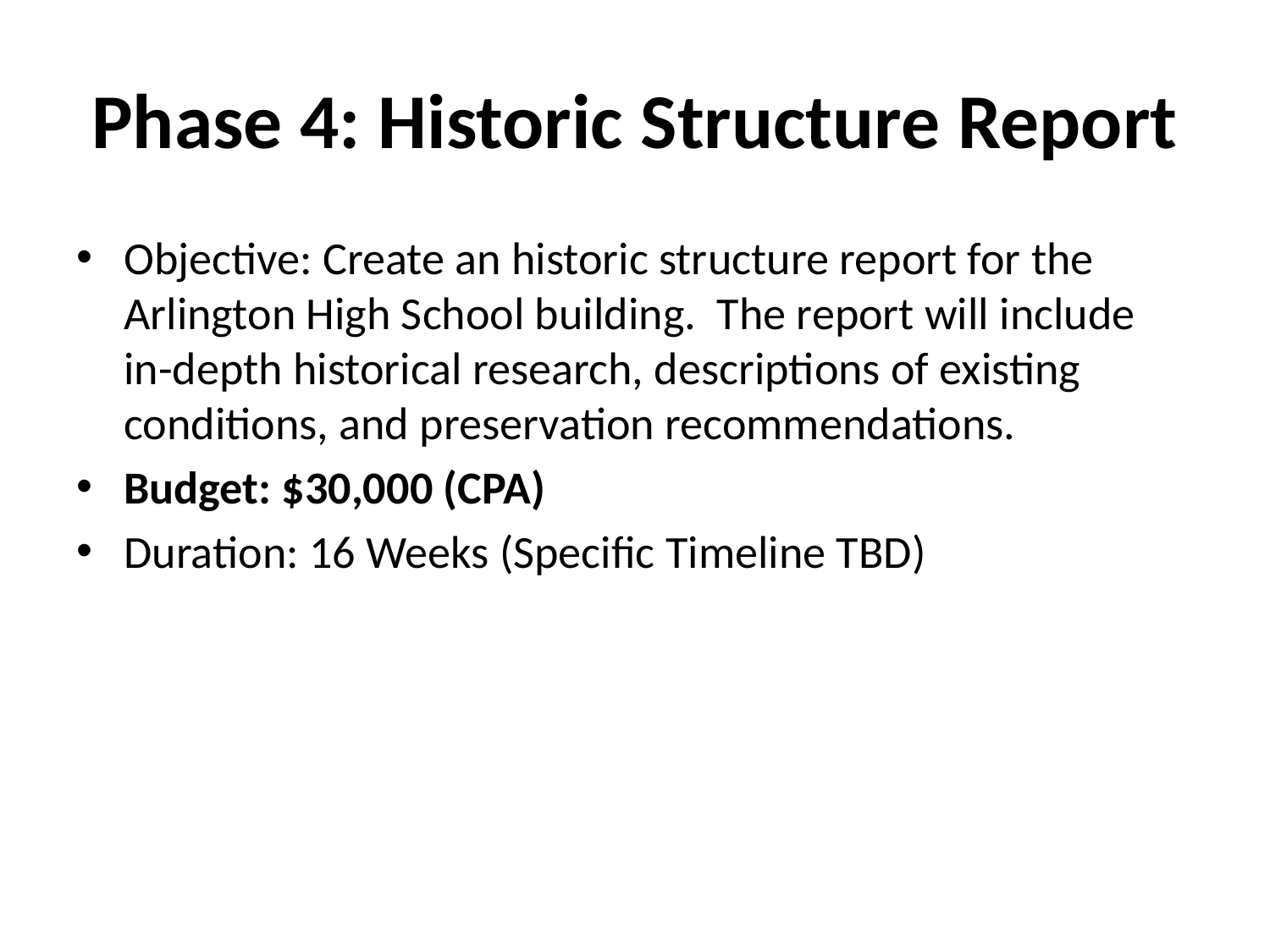

# Phase 4: Historic Structure Report
Objective: Create an historic structure report for the Arlington High School building.  The report will include in-depth historical research, descriptions of existing conditions, and preservation recommendations.
Budget: $30,000 (CPA)
Duration: 16 Weeks (Specific Timeline TBD)